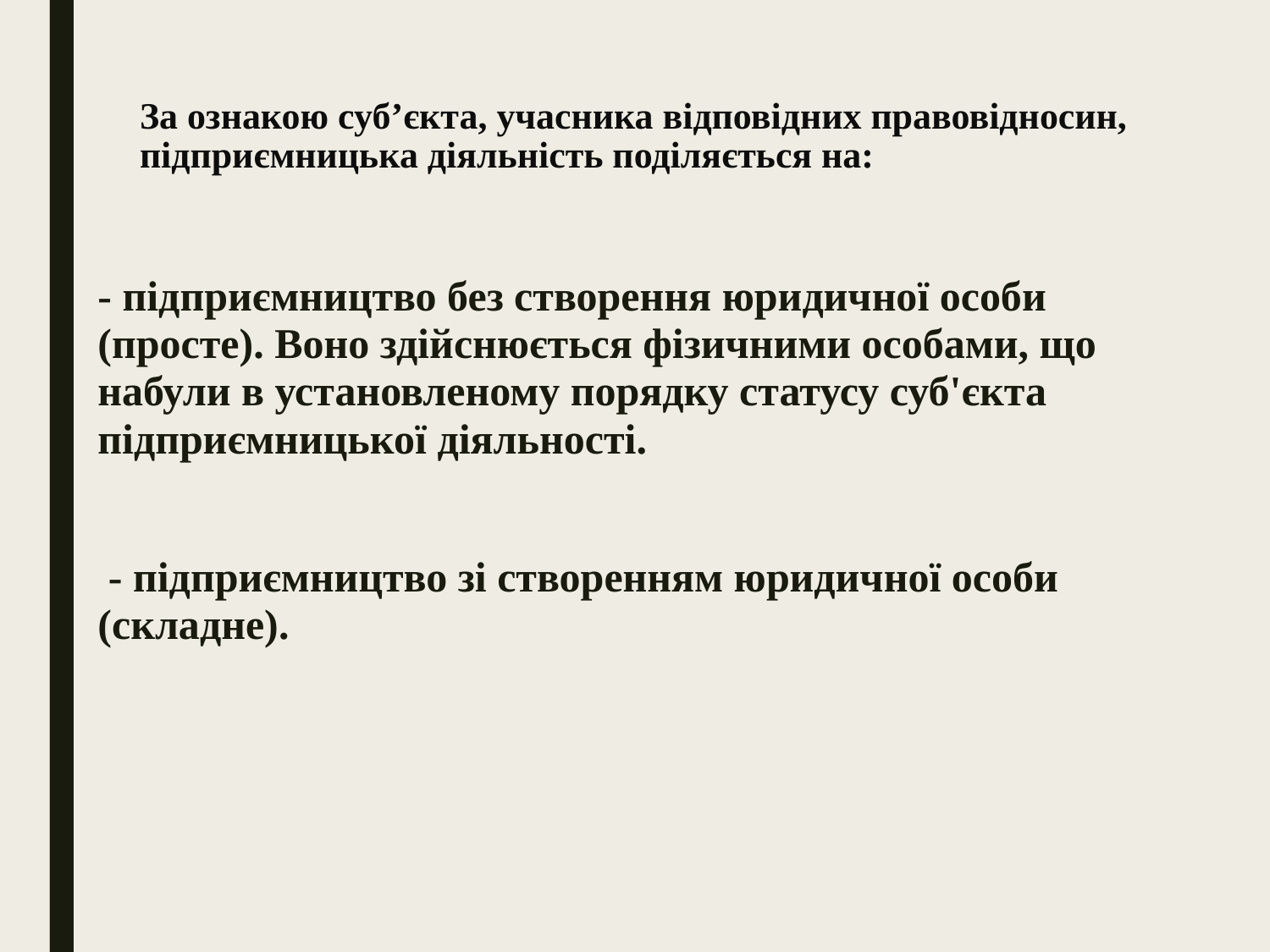

# За ознакою суб’єкта, учасника відповідних правовідносин, підприємницька діяльність поділяється на:
- підприємництво без створення юридичної особи (просте). Воно здійснюється фізичними особами, що набули в установленому порядку статусу суб'єкта підприємницької діяльності.

 - підприємництво зі створенням юридичної особи (складне).